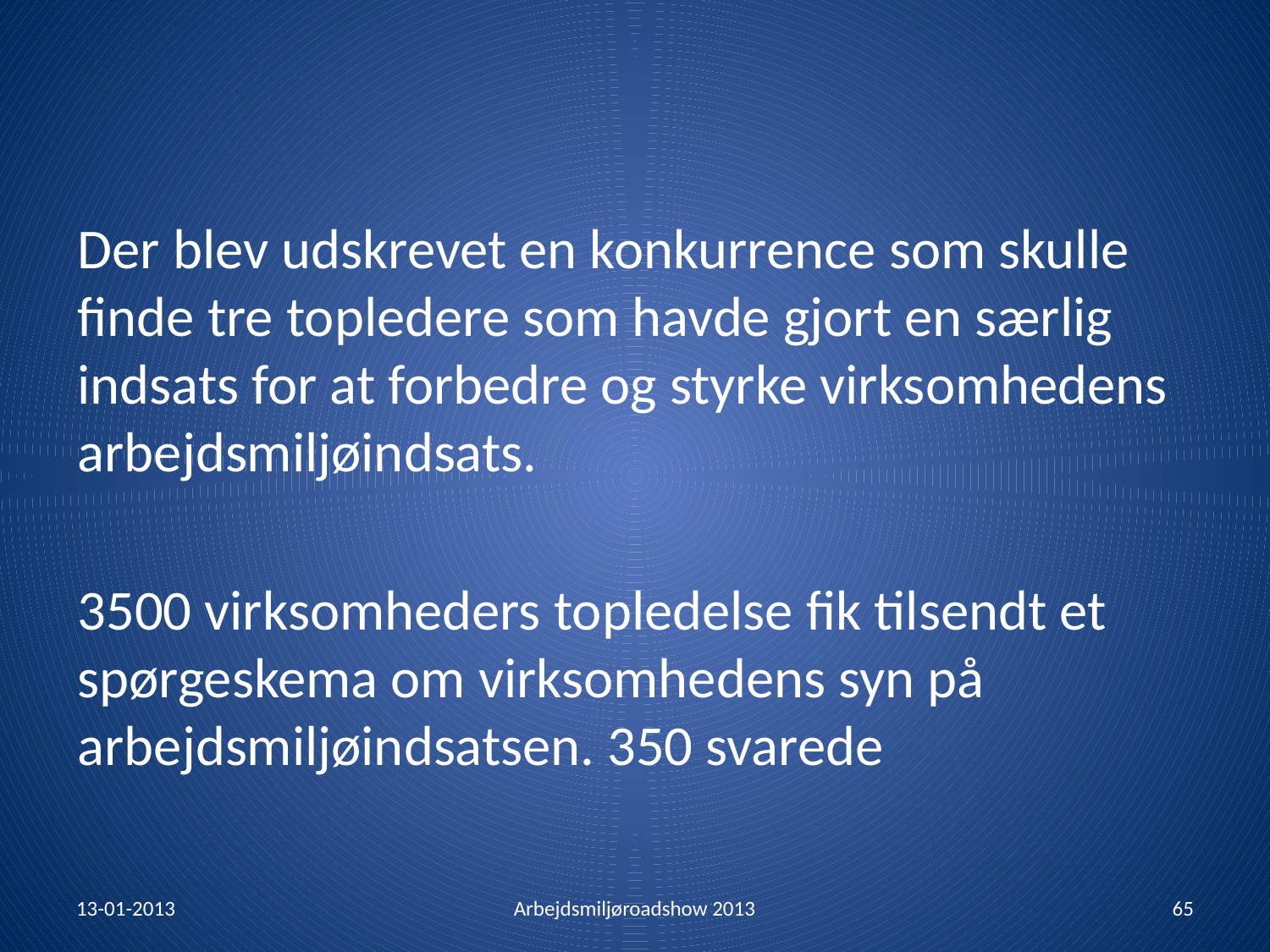

Der blev udskrevet en konkurrence som skulle finde tre topledere som havde gjort en særlig indsats for at forbedre og styrke virksomhedens arbejdsmiljøindsats.

3500 virksomheders topledelse fik tilsendt et spørgeskema om virksomhedens syn på  arbejdsmiljøindsatsen. 350 svarede
13-01-2013
Arbejdsmiljøroadshow 2013
65